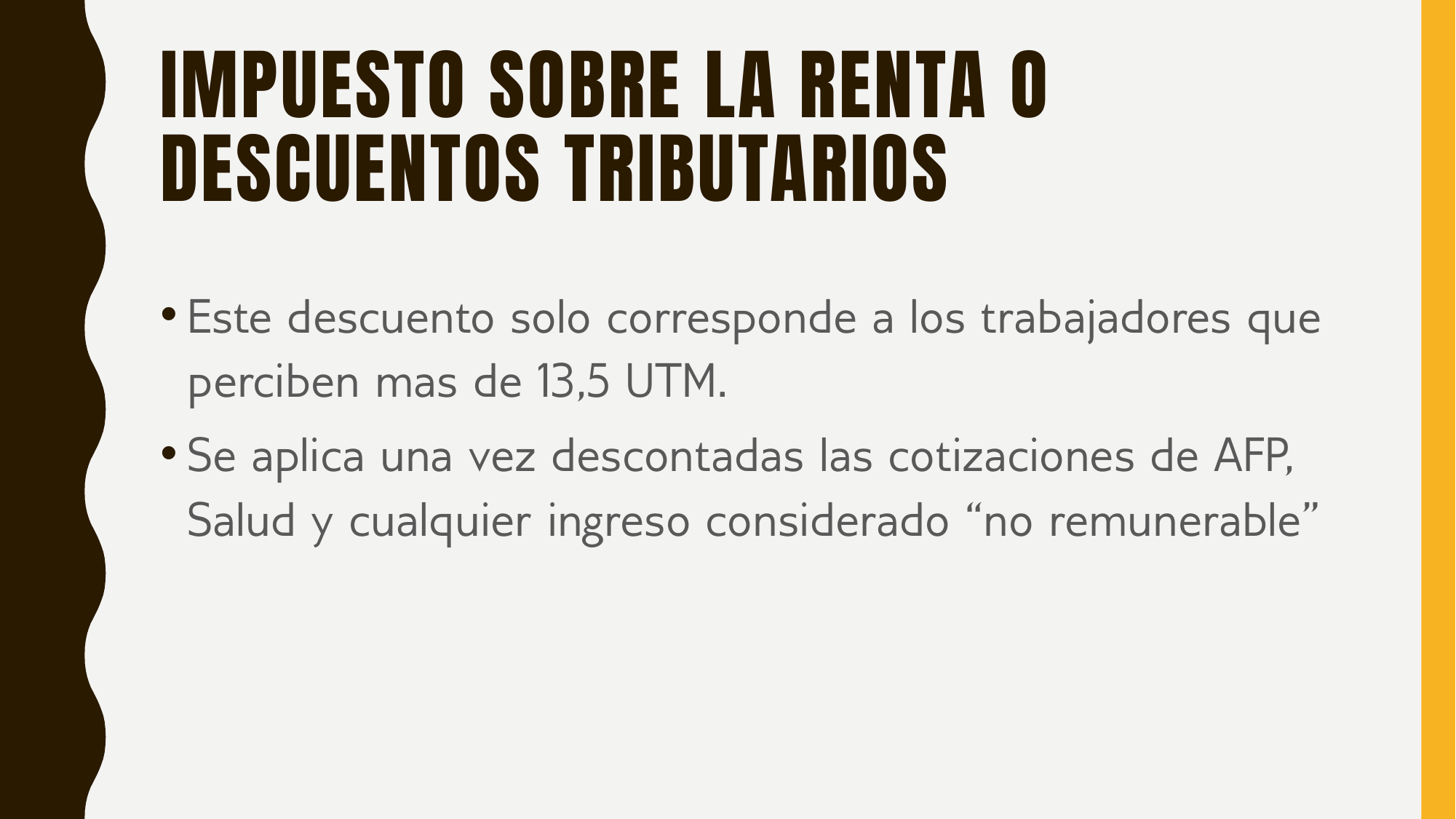

# Impuesto sobre la renta o descuentos tributarios
Este descuento solo corresponde a los trabajadores que perciben mas de 13,5 UTM.
Se aplica una vez descontadas las cotizaciones de AFP,  Salud y cualquier ingreso considerado “no remunerable”